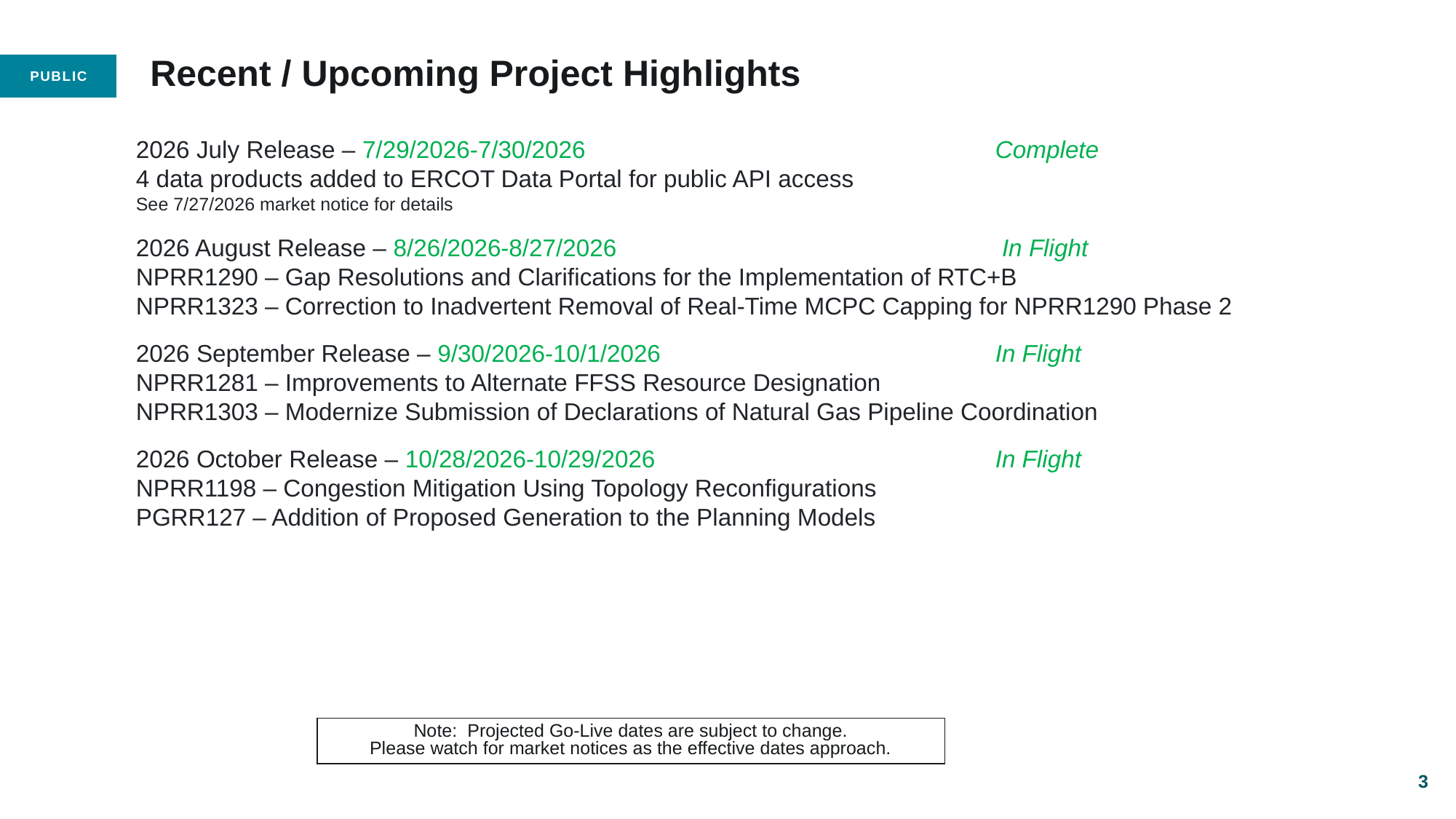

# Recent / Upcoming Project Highlights
2026 July Release – 7/29/2026-7/30/2026	Complete
4 data products added to ERCOT Data Portal for public API access
See 7/27/2026 market notice for details

2026 August Release – 8/26/2026-8/27/2026	 In Flight
NPRR1290 – Gap Resolutions and Clarifications for the Implementation of RTC+B
NPRR1323 – Correction to Inadvertent Removal of Real-Time MCPC Capping for NPRR1290 Phase 2

2026 September Release – 9/30/2026-10/1/2026	In Flight
NPRR1281 – Improvements to Alternate FFSS Resource Designation
NPRR1303 – Modernize Submission of Declarations of Natural Gas Pipeline Coordination

2026 October Release – 10/28/2026-10/29/2026	In Flight
NPRR1198 – Congestion Mitigation Using Topology Reconfigurations
PGRR127 – Addition of Proposed Generation to the Planning Models
Note:  Projected Go-Live dates are subject to change.
Please watch for market notices as the effective dates approach.
3